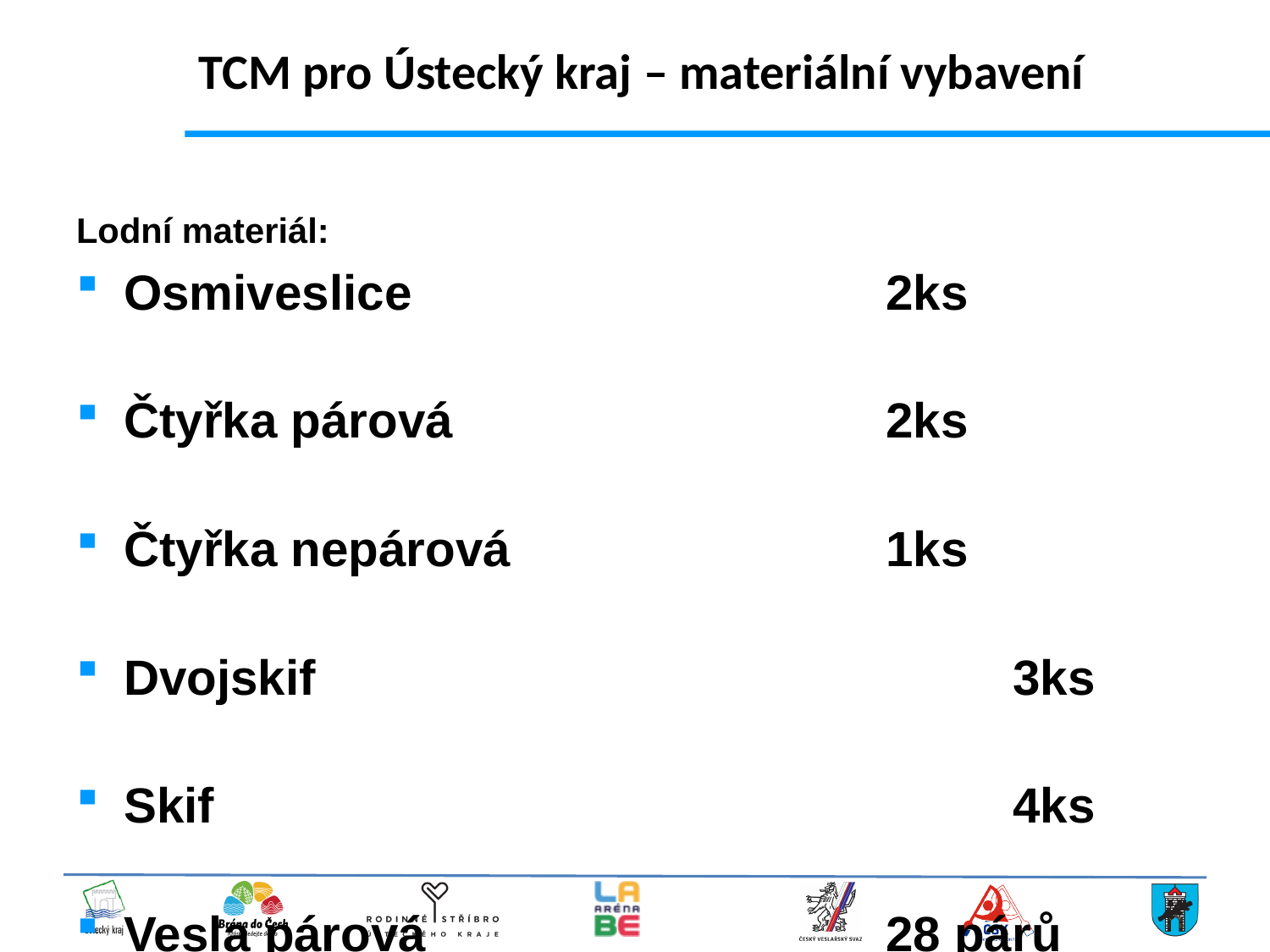

# TCM pro Ústecký kraj – materiální vybavení

Lodní materiál:
Osmiveslice				2ks
Čtyřka párová				2ks
Čtyřka nepárová			1ks
Dvojskif						3ks
Skif							4ks
Vesla párová				28 párů
Vesla nepárová			20 ks
Elektronika do lodí